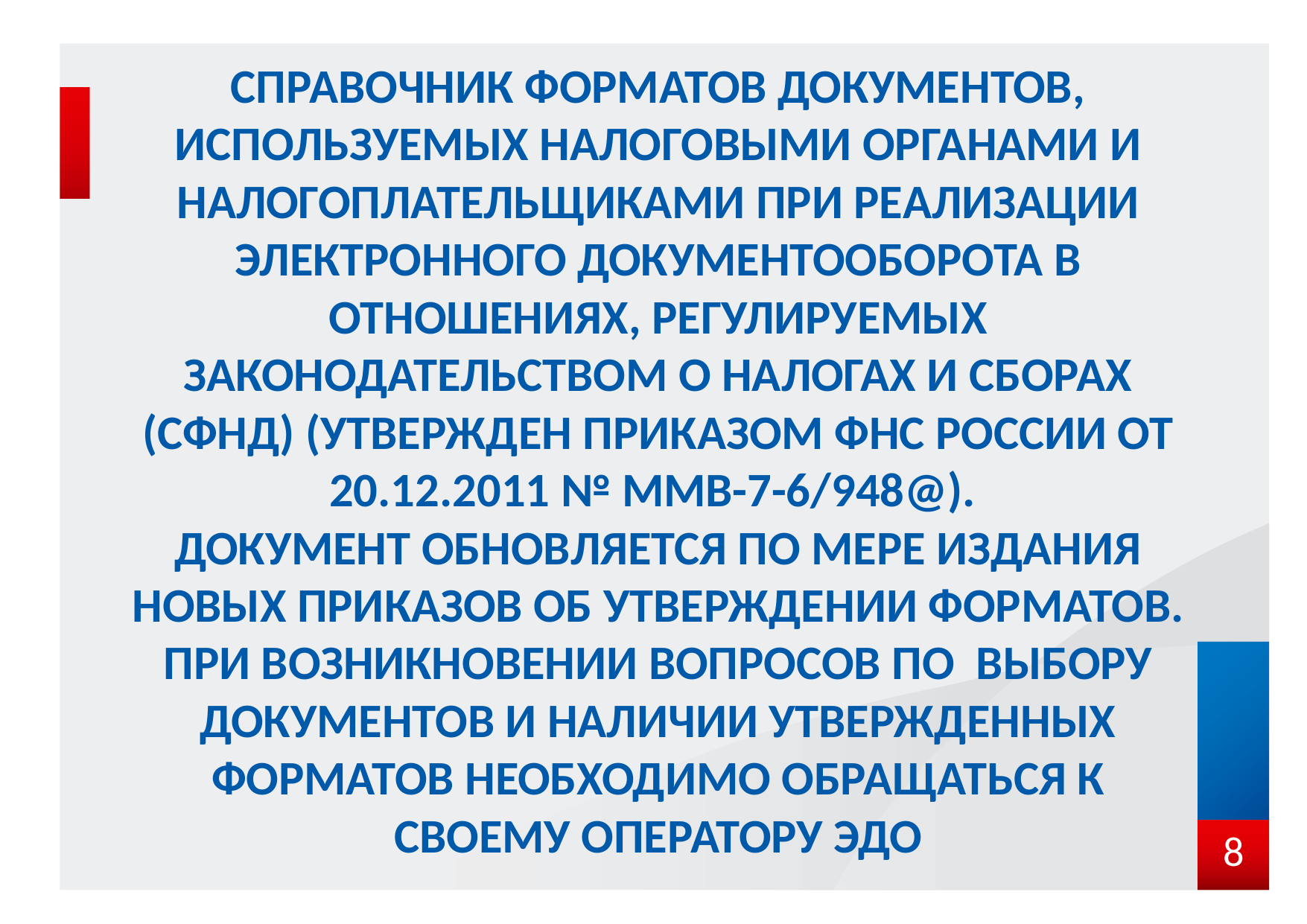

# Справочник форматов документов, используемых налоговыми органами и налогоплательщиками при реализации электронного документооборота в отношениях, регулируемых законодательством о налогах и сборах (СФНД) (утвержден приказом ФНС России от 20.12.2011 № ММВ-7-6/948@). Документ обновляется по мере издания новых приказов об утверждении форматов. При возникновении вопросов по  выбору документов и наличии утвержденных форматов необходимо обращаться к своему оператору ЭДО
8